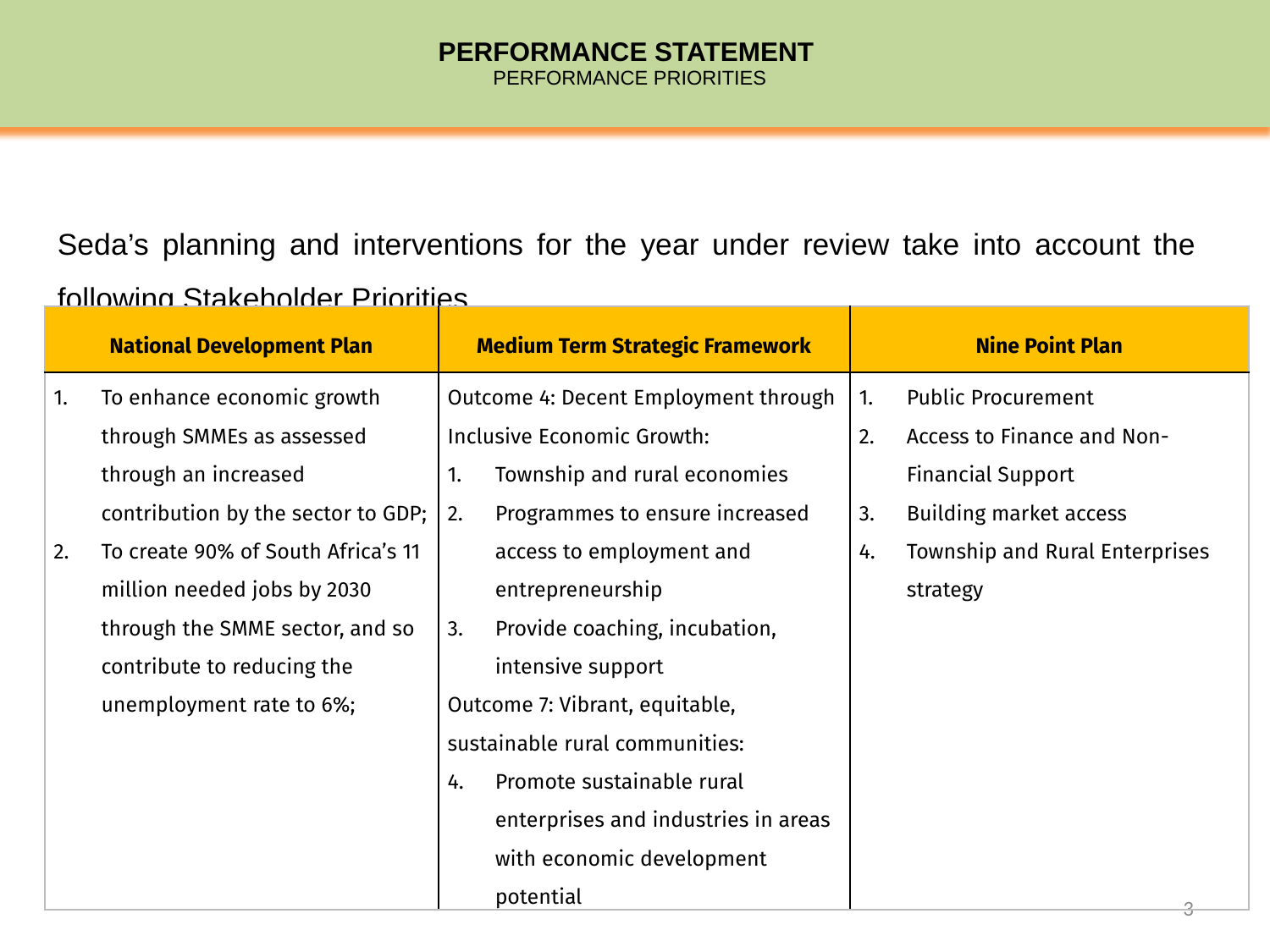

# Performance statement Performance Priorities
Seda’s planning and interventions for the year under review take into account the following Stakeholder Priorities
| National Development Plan | Medium Term Strategic Framework | Nine Point Plan |
| --- | --- | --- |
| To enhance economic growth through SMMEs as assessed through an increased contribution by the sector to GDP; To create 90% of South Africa’s 11 million needed jobs by 2030 through the SMME sector, and so contribute to reducing the unemployment rate to 6%; | Outcome 4: Decent Employment through Inclusive Economic Growth: Township and rural economies Programmes to ensure increased access to employment and entrepreneurship Provide coaching, incubation, intensive support Outcome 7: Vibrant, equitable, sustainable rural communities: Promote sustainable rural enterprises and industries in areas with economic development potential | Public Procurement Access to Finance and Non-Financial Support Building market access Township and Rural Enterprises strategy |
3